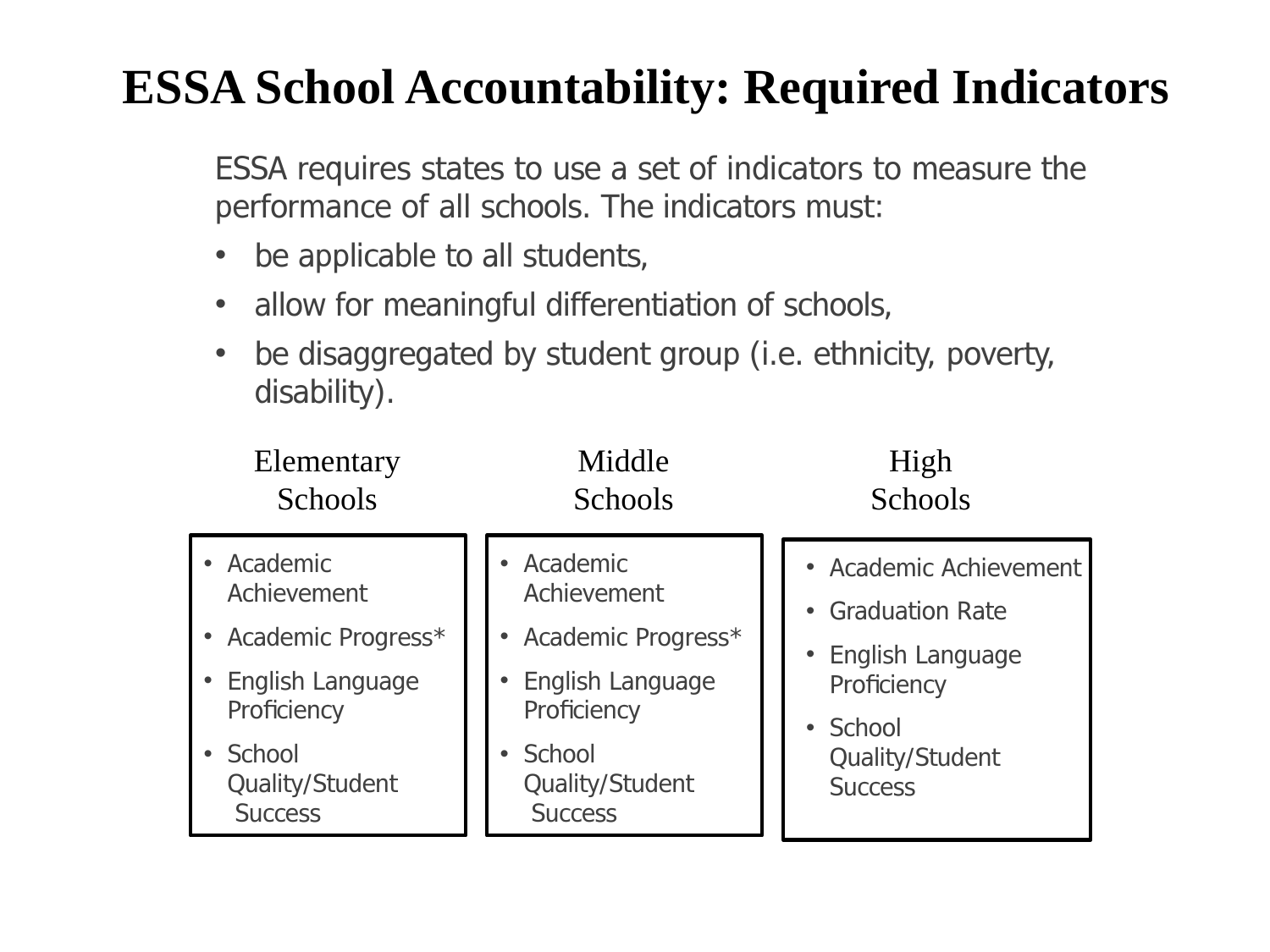

ESSA School Accountability: Required Indicators
ESSA requires states to use a set of indicators to measure the performance of all schools. The indicators must:
be applicable to all students,
allow for meaningful differentiation of schools,
be disaggregated by student group (i.e. ethnicity, poverty, disability).
Elementary Schools
Middle
Schools
High
Schools

Academic Achievement
Academic Progress*
English Language Proficiency
School Quality/Student  Success
Academic Achievement
Academic Progress*
English Language Proficiency
School Quality/Student  Success
Academic Achievement
Graduation Rate
English Language Proficiency
School Quality/Student  Success